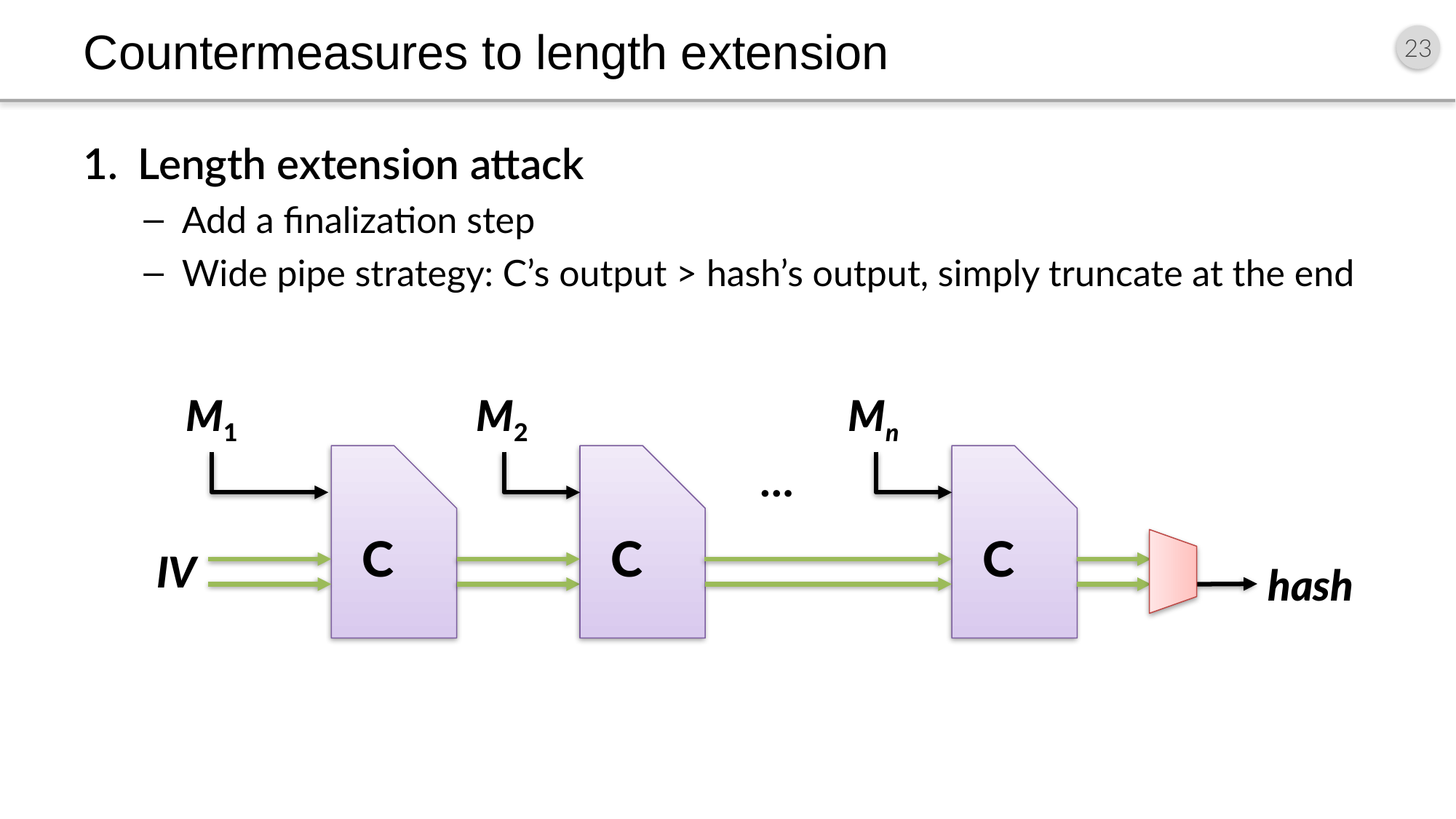

# Countermeasures to length extension
Length extension attack
Add a finalization step
Wide pipe strategy: C’s output > hash’s output, simply truncate at the end
Mn
M1
M2
C
C
C
…
IV

hash